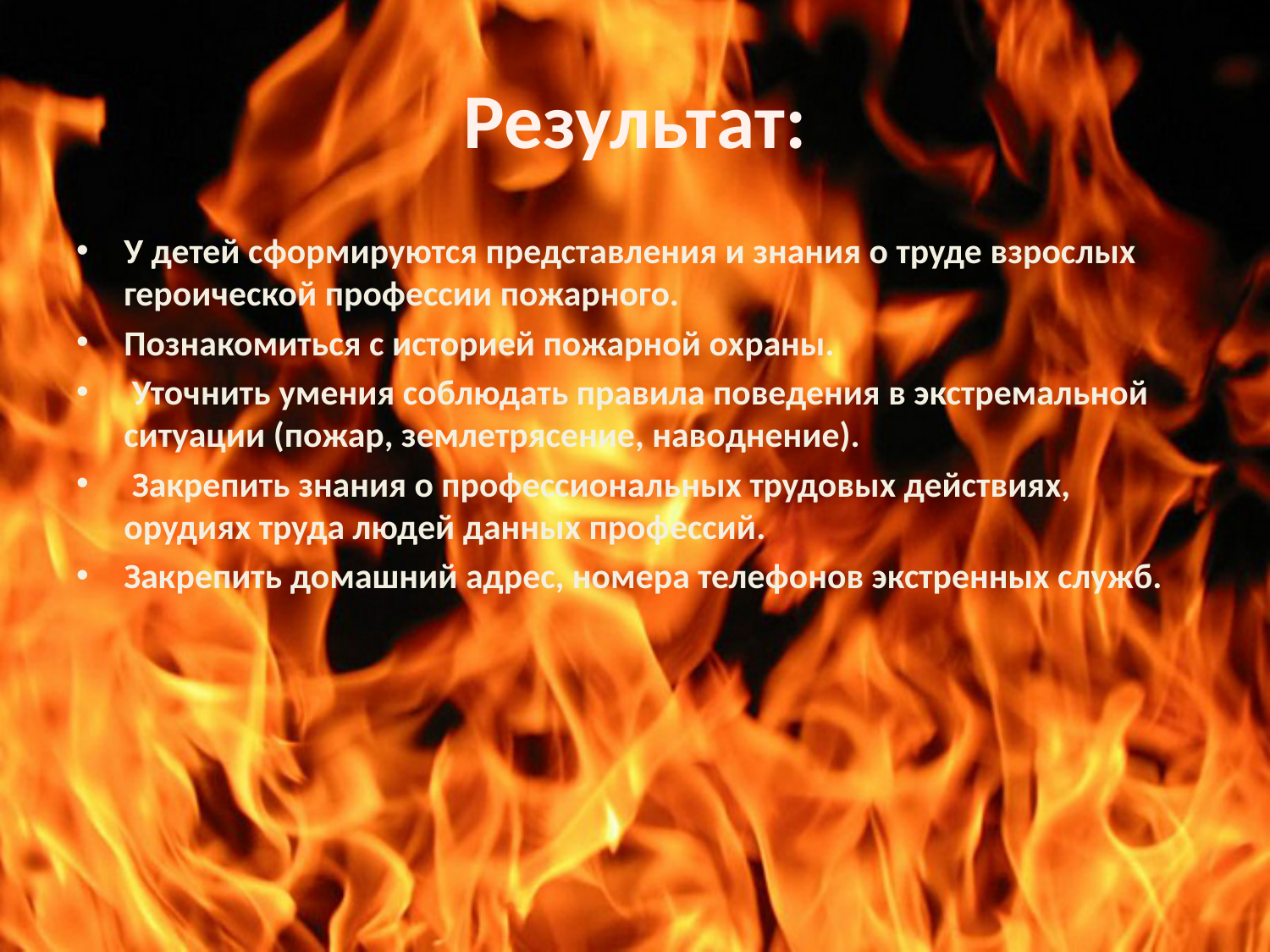

# Результат:
У детей сформируются представления и знания о труде взрослых героической профессии пожарного.
Познакомиться с историей пожарной охраны.
 Уточнить умения соблюдать правила поведения в экстремальной ситуации (пожар, землетрясение, наводнение).
 Закрепить знания о профессиональных трудовых действиях, орудиях труда людей данных профессий.
Закрепить домашний адрес, номера телефонов экстренных служб.